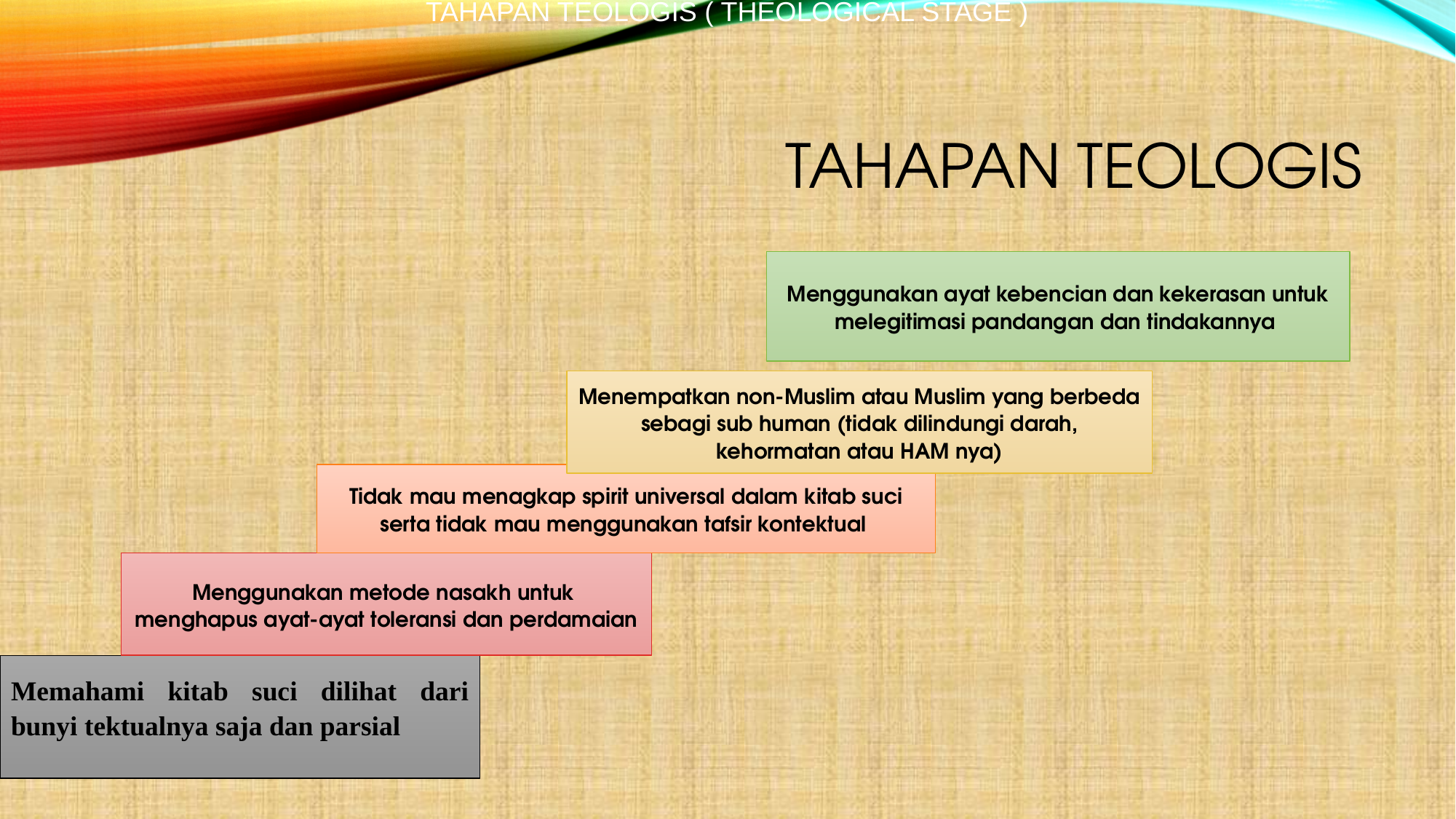

TAHAPAN TEOLOGIS ( THEOLOGICAL STAGE )

# Tahapan teologis
Menggunakan ayat kebencian dan kekerasan untuk melegitimasi pandangan dan tindakannya
Menempatkan non-Muslim atau Muslim yang berbeda sebagi sub human (tidak dilindungi darah, kehormatan atau HAM nya)
Tidak mau menagkap spirit universal dalam kitab suci serta tidak mau menggunakan tafsir kontektual
Menggunakan metode nasakh untuk  menghapus ayat-ayat toleransi dan perdamaian
Memahami kitab suci dilihat dari bunyi tektualnya saja dan parsial